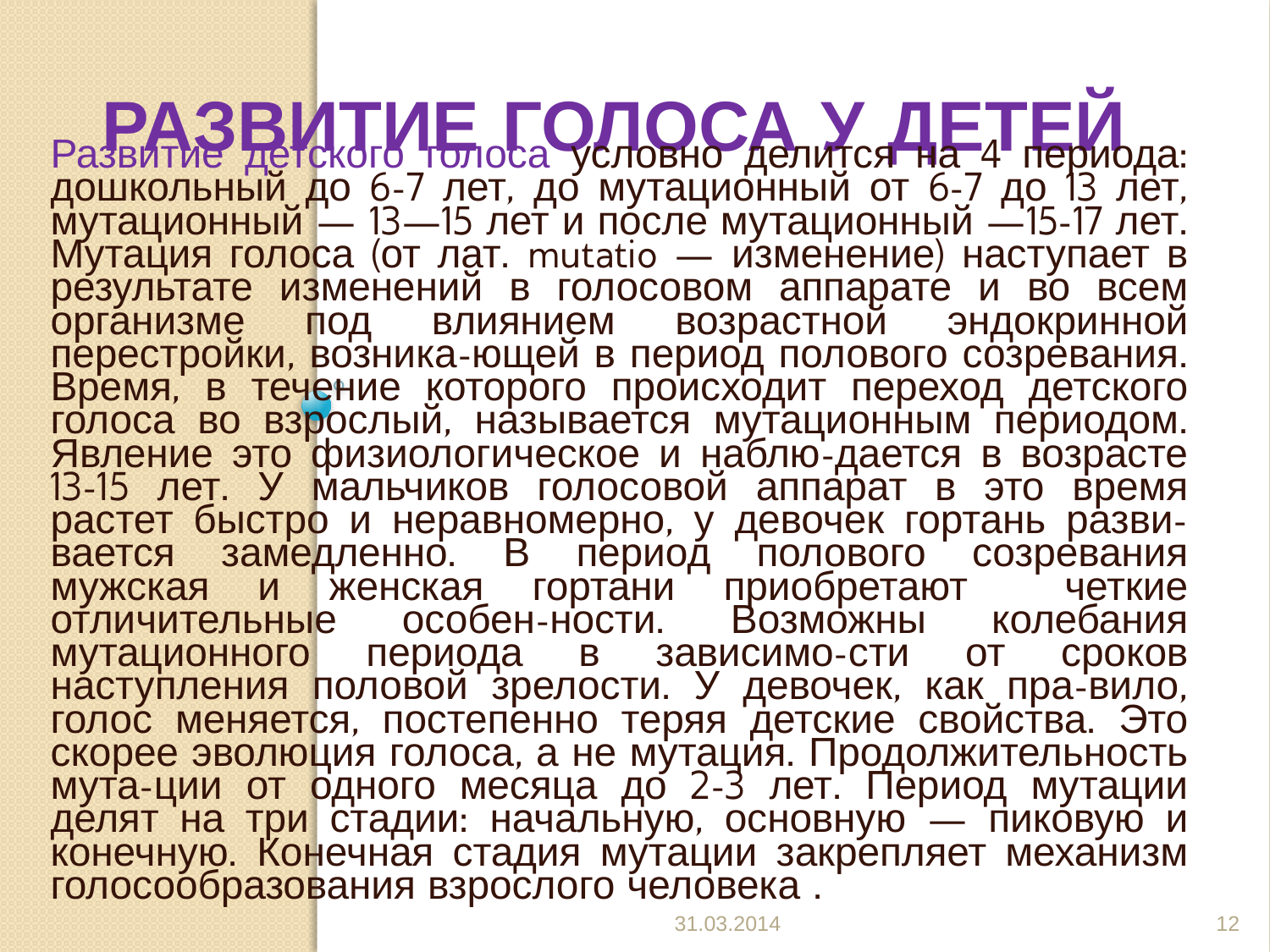

# Развитие голоса у детей
Развитие детского голоса условно делится на 4 периода: дошкольный до 6-7 лет, до мутационный от 6-7 до 13 лет, мутационный — 13—15 лет и после мутационный —15-17 лет. Мутация голоса (от лат. mutatio — изменение) наступает в результате изменений в голосовом аппарате и во всем организме под влиянием возрастной эндокринной перестройки, возника-ющей в период полового созревания. Время, в течение которого происходит переход детского голоса во взрослый, называется мутационным периодом. Явление это физиологическое и наблю-дается в возрасте 13-15 лет. У мальчиков голосовой аппарат в это время растет быстро и неравномерно, у девочек гортань разви-вается замедленно. В период полового созревания мужская и женская гортани приобретают  четкие отличительные особен-ности. Возможны колебания мутационного периода в зависимо-сти от сроков наступления половой зрелости. У девочек, как пра-вило, голос меняется, постепенно теряя детские свойства. Это скорее эволюция голоса, а не мутация. Продолжительность мута-ции от одного месяца до 2-3 лет. Период мутации делят на три стадии: начальную, основную — пиковую и конечную. Конечная стадия мутации закрепляет механизм голосообразования взрослого человека .

31.03.2014
12